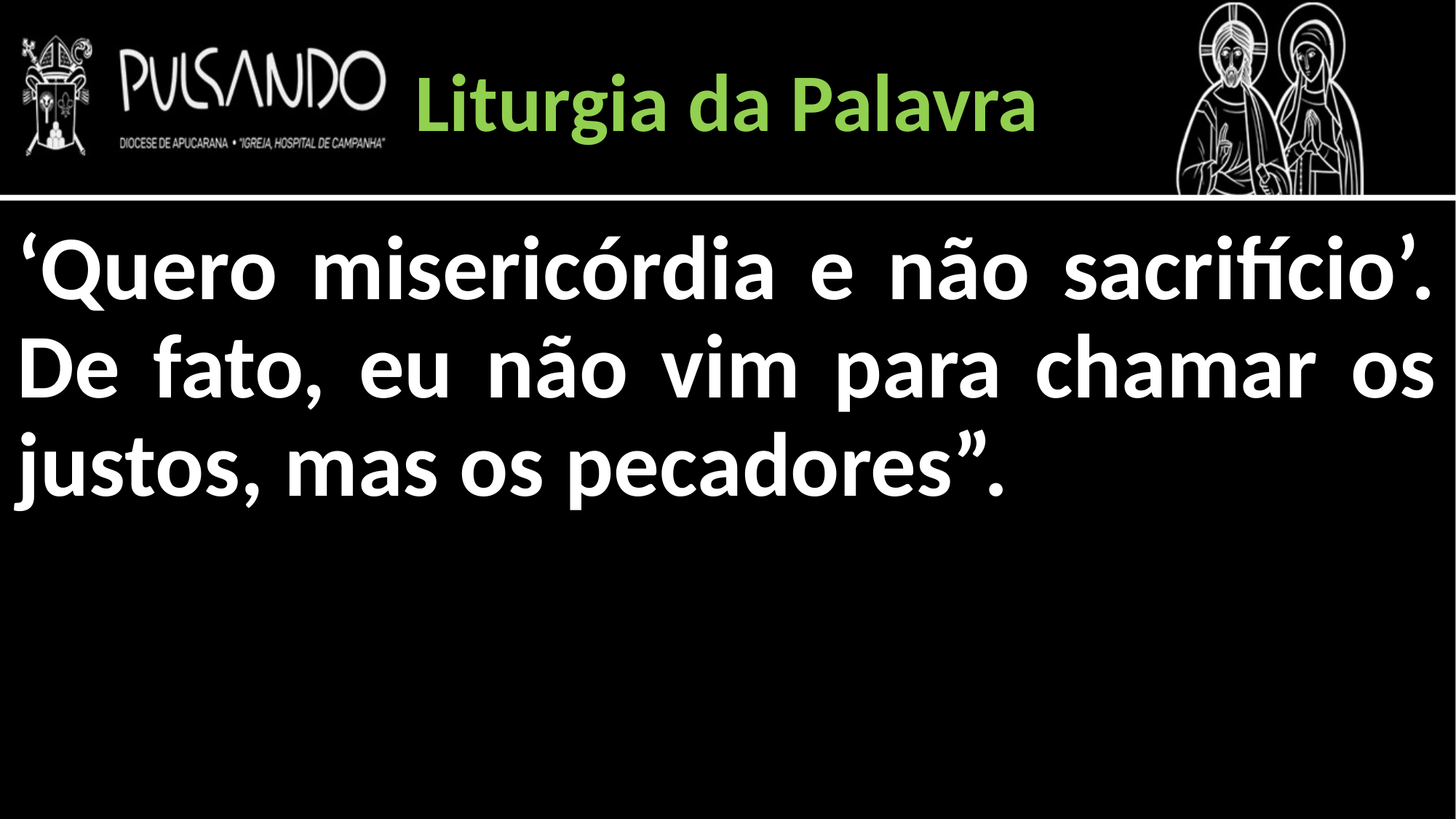

Liturgia da Palavra
‘Quero misericórdia e não sacrifício’. De fato, eu não vim para chamar os justos, mas os pecadores”.